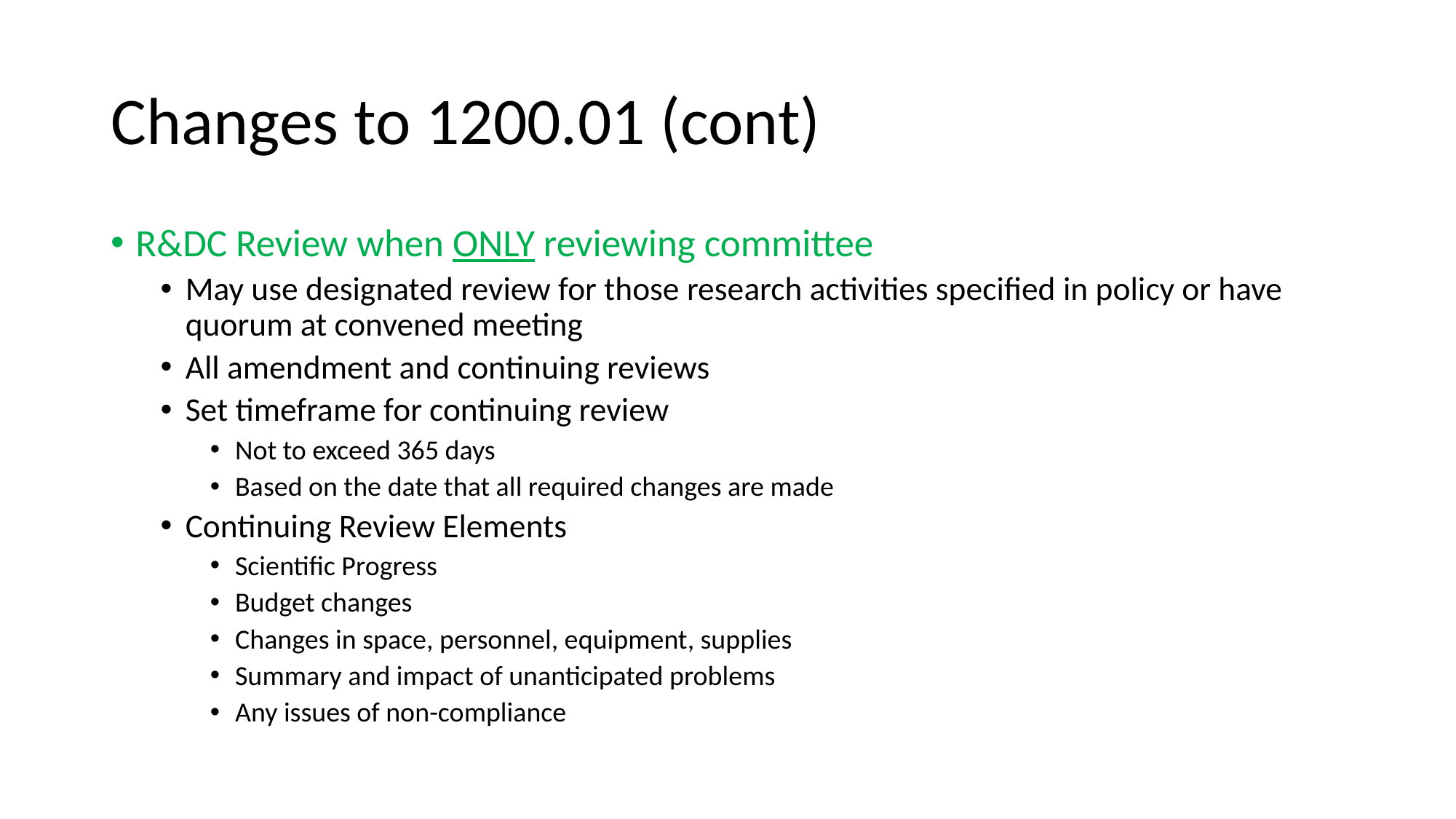

# Changes to 1200.01 (cont)
R&DC Review when ONLY reviewing committee
May use designated review for those research activities specified in policy or have quorum at convened meeting
All amendment and continuing reviews
Set timeframe for continuing review
Not to exceed 365 days
Based on the date that all required changes are made
Continuing Review Elements
Scientific Progress
Budget changes
Changes in space, personnel, equipment, supplies
Summary and impact of unanticipated problems
Any issues of non-compliance